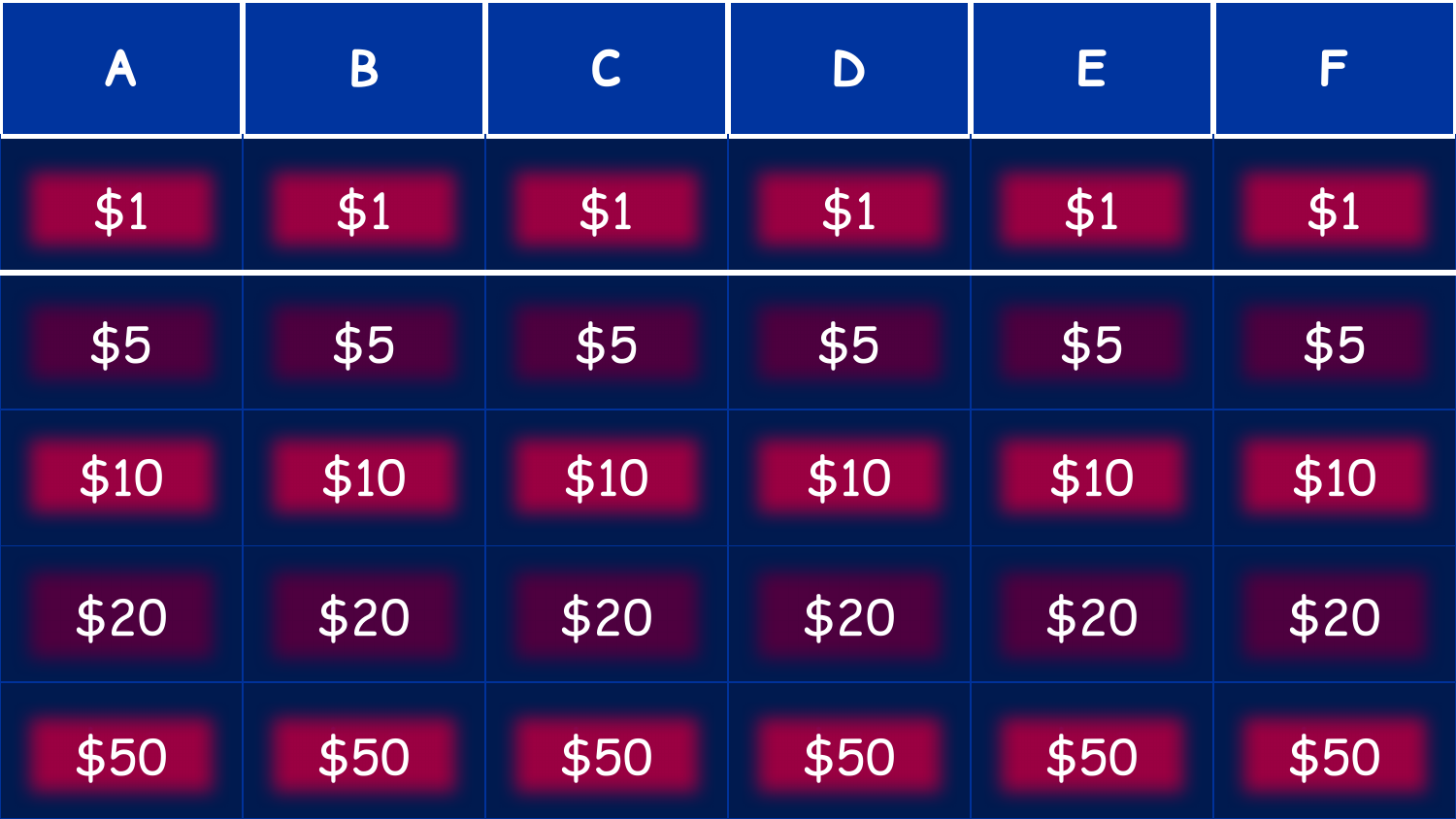

| A | B | C | D | E | F |
| --- | --- | --- | --- | --- | --- |
| $1 | $1 | $1 | $1 | $1 | $1 |
| $5 | $5 | $5 | $5 | $5 | $5 |
| $10 | $10 | $10 | $10 | $10 | $10 |
| $20 | $20 | $20 | $20 | $20 | $20 |
| $50 | $50 | $50 | $50 | $50 | $50 |
$1
$1
$1
$1
$1
$1
$5
$5
$5
$5
$5
$5
$10
$10
$10
$10
$10
$10
$20
$20
$20
$20
$20
$20
$50
$50
$50
$50
$50
$50